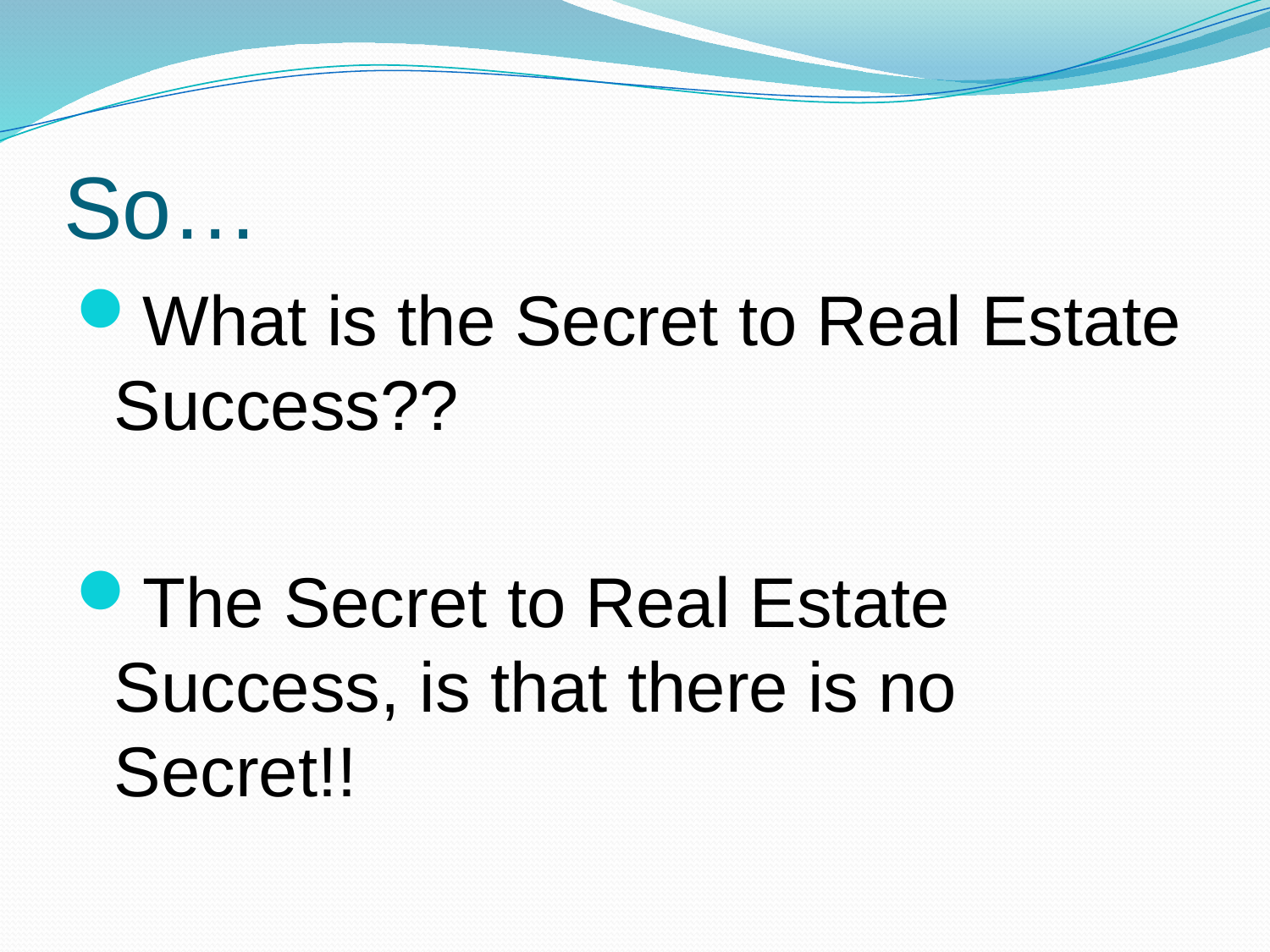

# So…
What is the Secret to Real Estate Success??

The Secret to Real Estate Success, is that there is no Secret!!